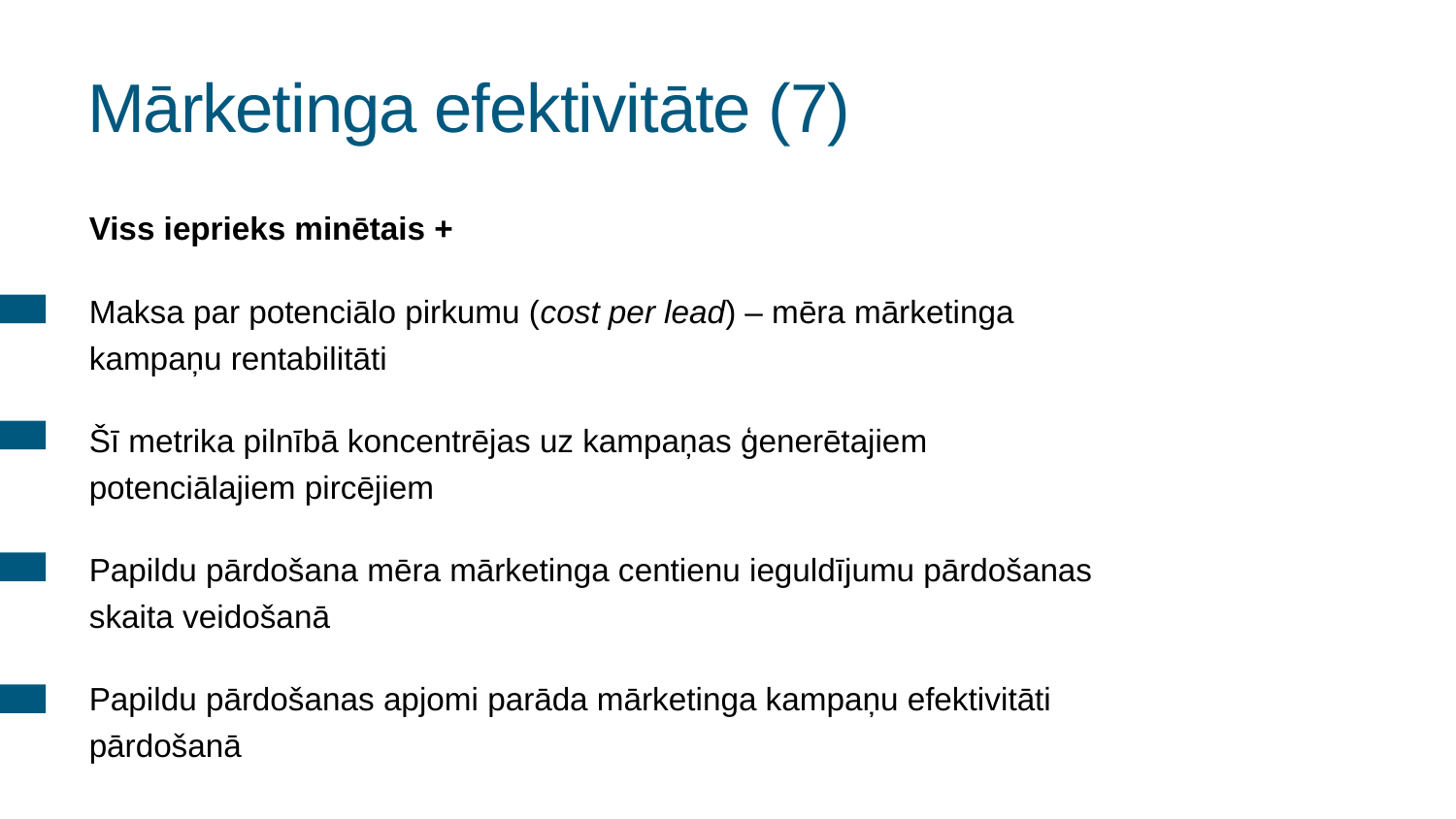

# Mārketinga efektivitāte (7)
Viss ieprieks minētais +
Maksa par potenciālo pirkumu (cost per lead) – mēra mārketinga kampaņu rentabilitāti
Šī metrika pilnībā koncentrējas uz kampaņas ģenerētajiem potenciālajiem pircējiem
Papildu pārdošana mēra mārketinga centienu ieguldījumu pārdošanas skaita veidošanā
Papildu pārdošanas apjomi parāda mārketinga kampaņu efektivitāti pārdošanā